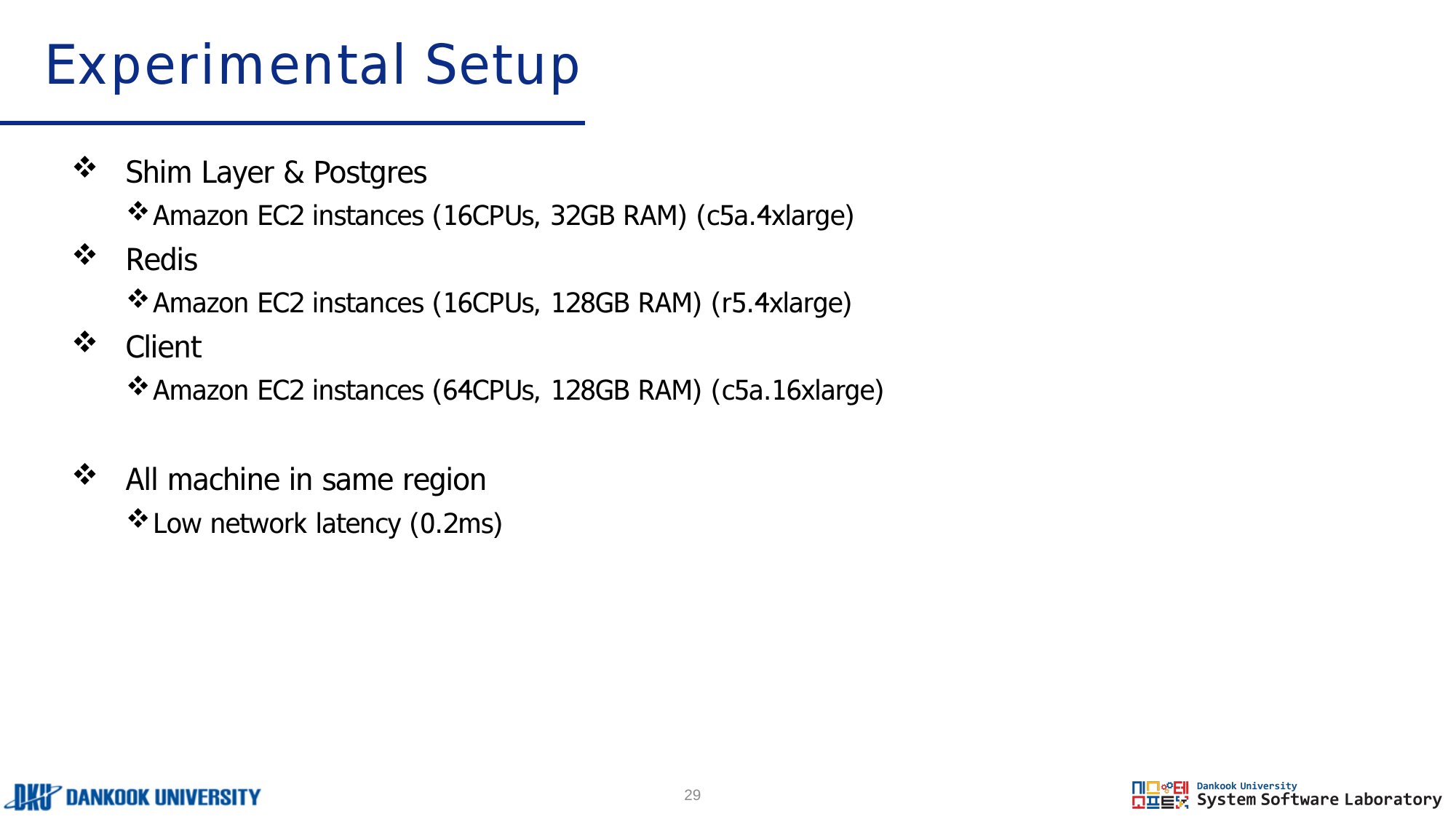

# Experimental Setup
Shim Layer & Postgres
Amazon EC2 instances (16CPUs, 32GB RAM) (c5a.4xlarge)
Redis
Amazon EC2 instances (16CPUs, 128GB RAM) (r5.4xlarge)
Client
Amazon EC2 instances (64CPUs, 128GB RAM) (c5a.16xlarge)

All machine in same region
Low network latency (0.2ms)
29